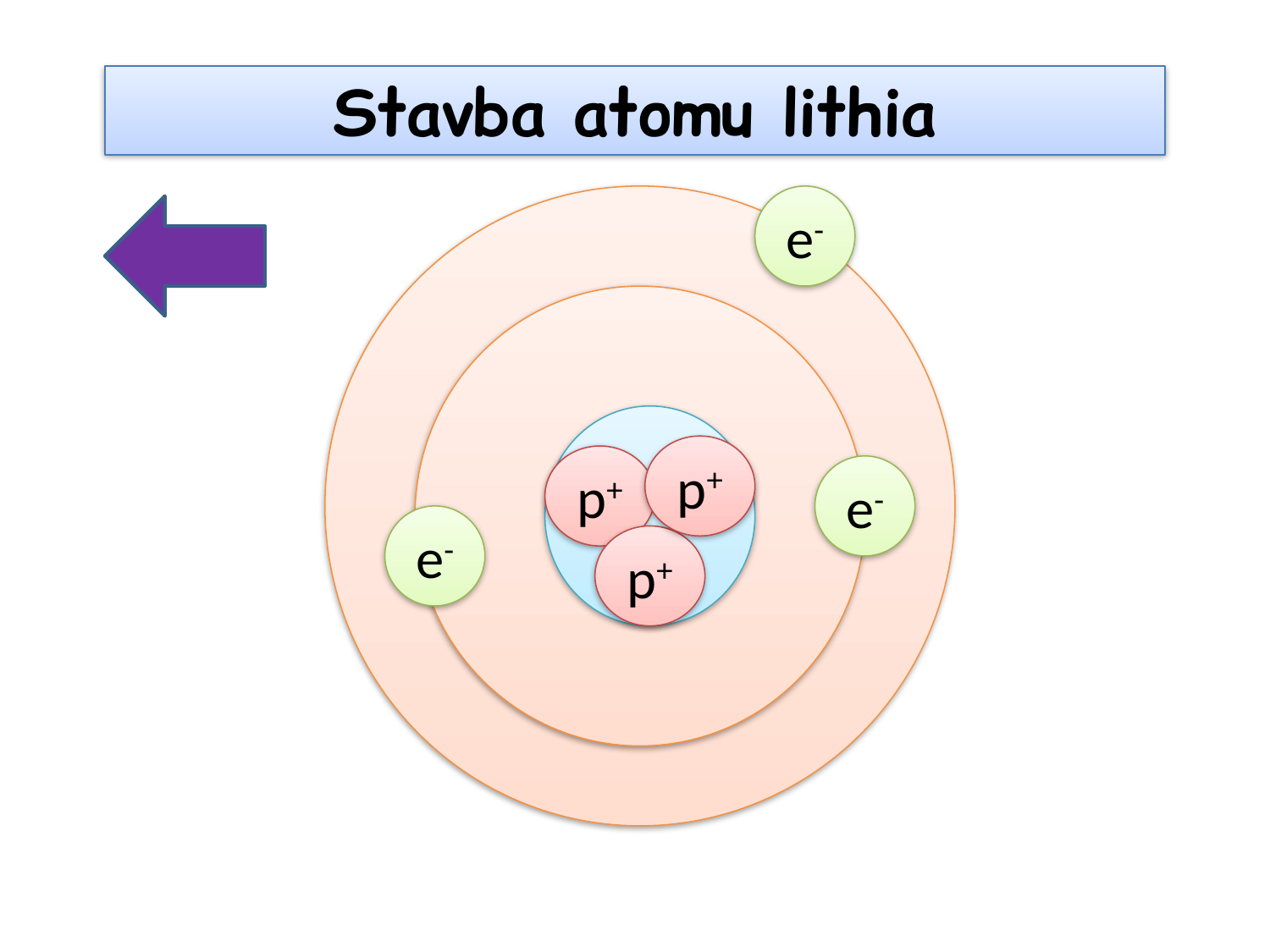

Stavba atomu lithia

e-

p+
p+
e-
e-
p+